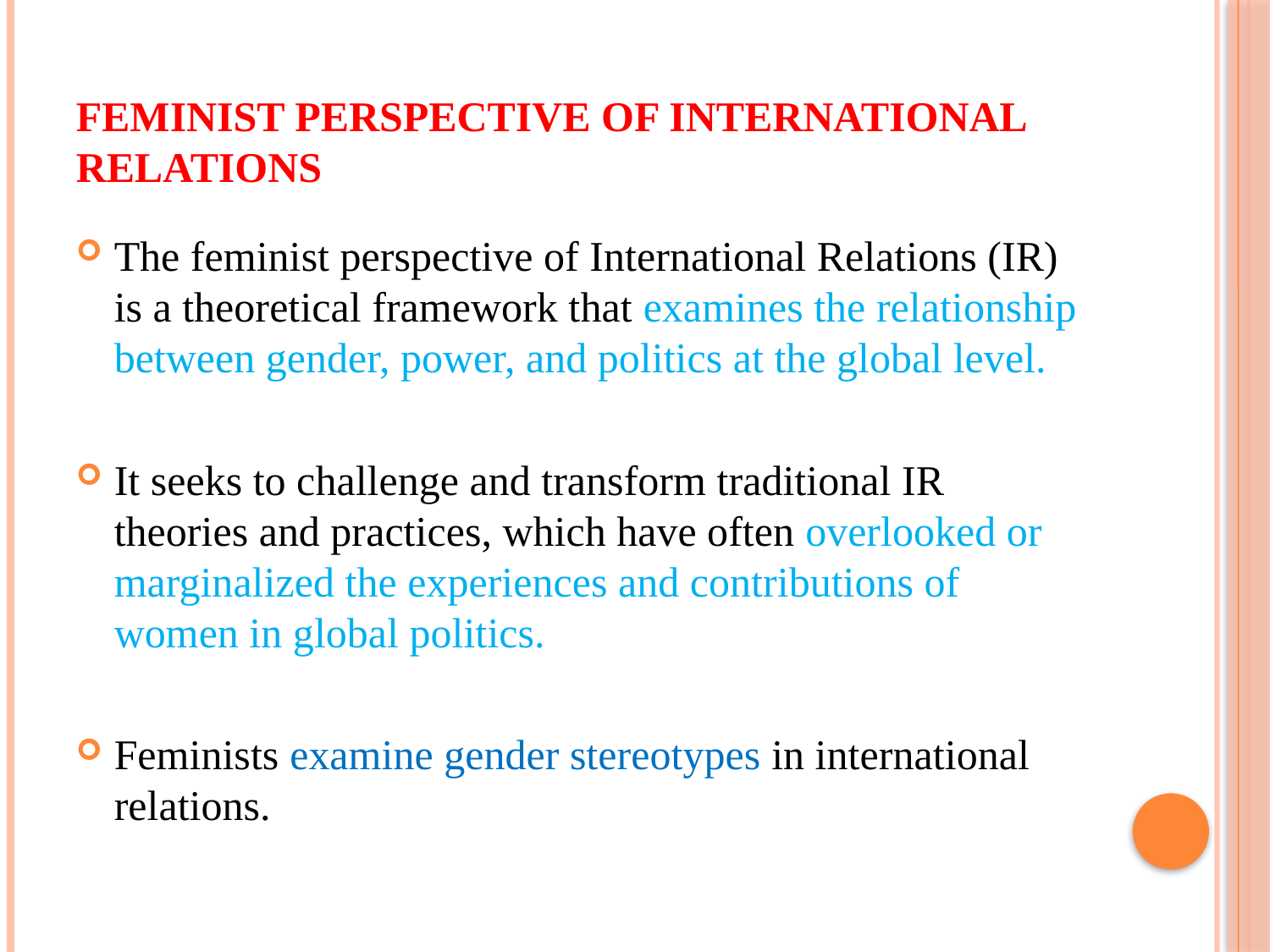

# Feminist Perspective of International Relations
The feminist perspective of International Relations (IR) is a theoretical framework that examines the relationship between gender, power, and politics at the global level.

It seeks to challenge and transform traditional IR theories and practices, which have often overlooked or marginalized the experiences and contributions of women in global politics.

Feminists examine gender stereotypes in international relations.